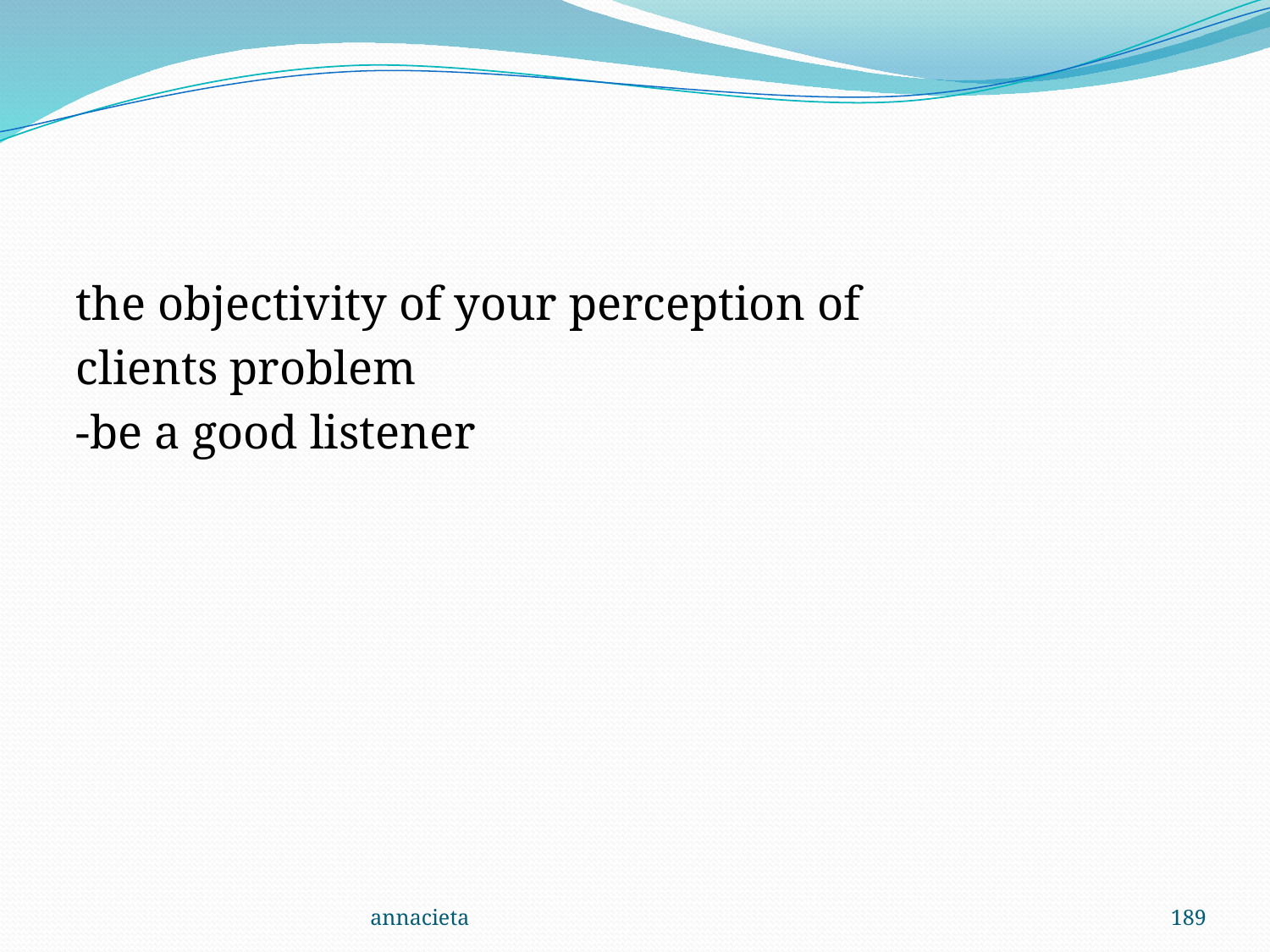

#
the objectivity of your perception of
clients problem
-be a good listener
annacieta
189